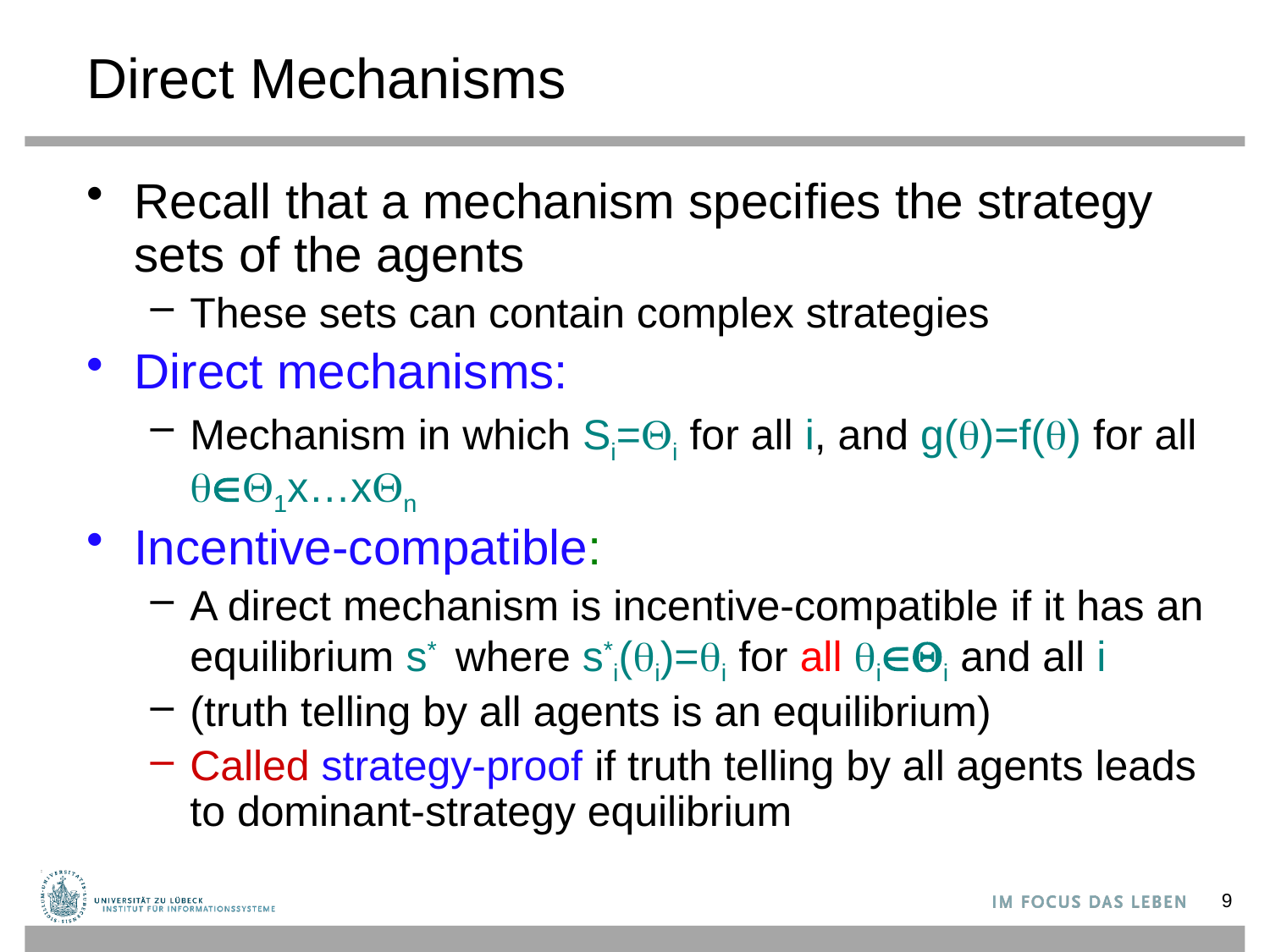

# Direct Mechanisms
Recall that a mechanism specifies the strategy sets of the agents
These sets can contain complex strategies
Direct mechanisms:
Mechanism in which Si=Θi for all i, and g(θ)=f(θ) for all θ∈Θ1x…xΘn
Incentive-compatible:
A direct mechanism is incentive-compatible if it has an equilibrium s*  where s*i(θi)=θi for all θi∈Θi and all i
(truth telling by all agents is an equilibrium)
Called strategy-proof if truth telling by all agents leads to dominant-strategy equilibrium
9